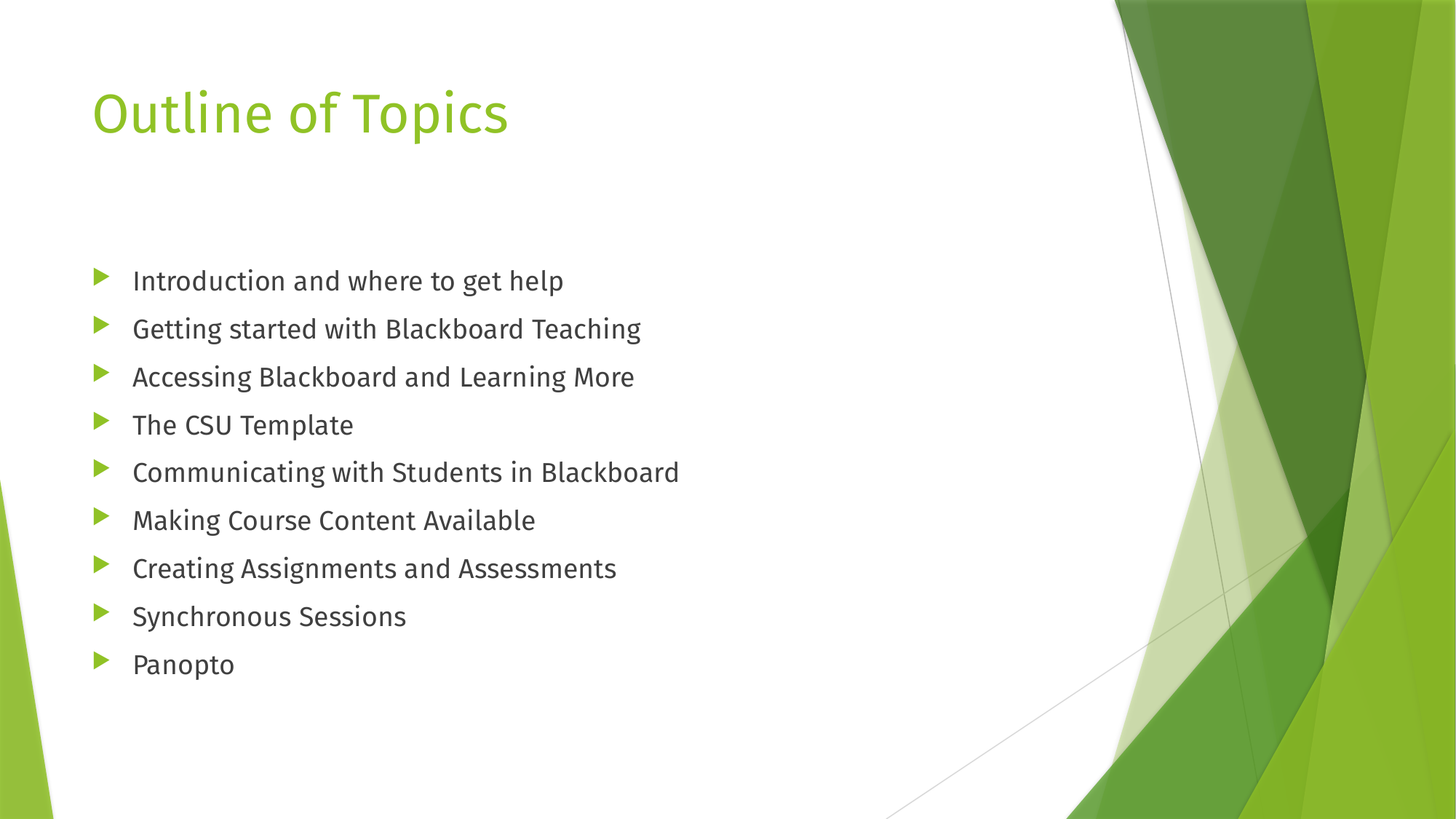

# Outline of Topics
Introduction and where to get help
Getting started with Blackboard Teaching
Accessing Blackboard and Learning More
The CSU Template
Communicating with Students in Blackboard
Making Course Content Available
Creating Assignments and Assessments
Synchronous Sessions
Panopto